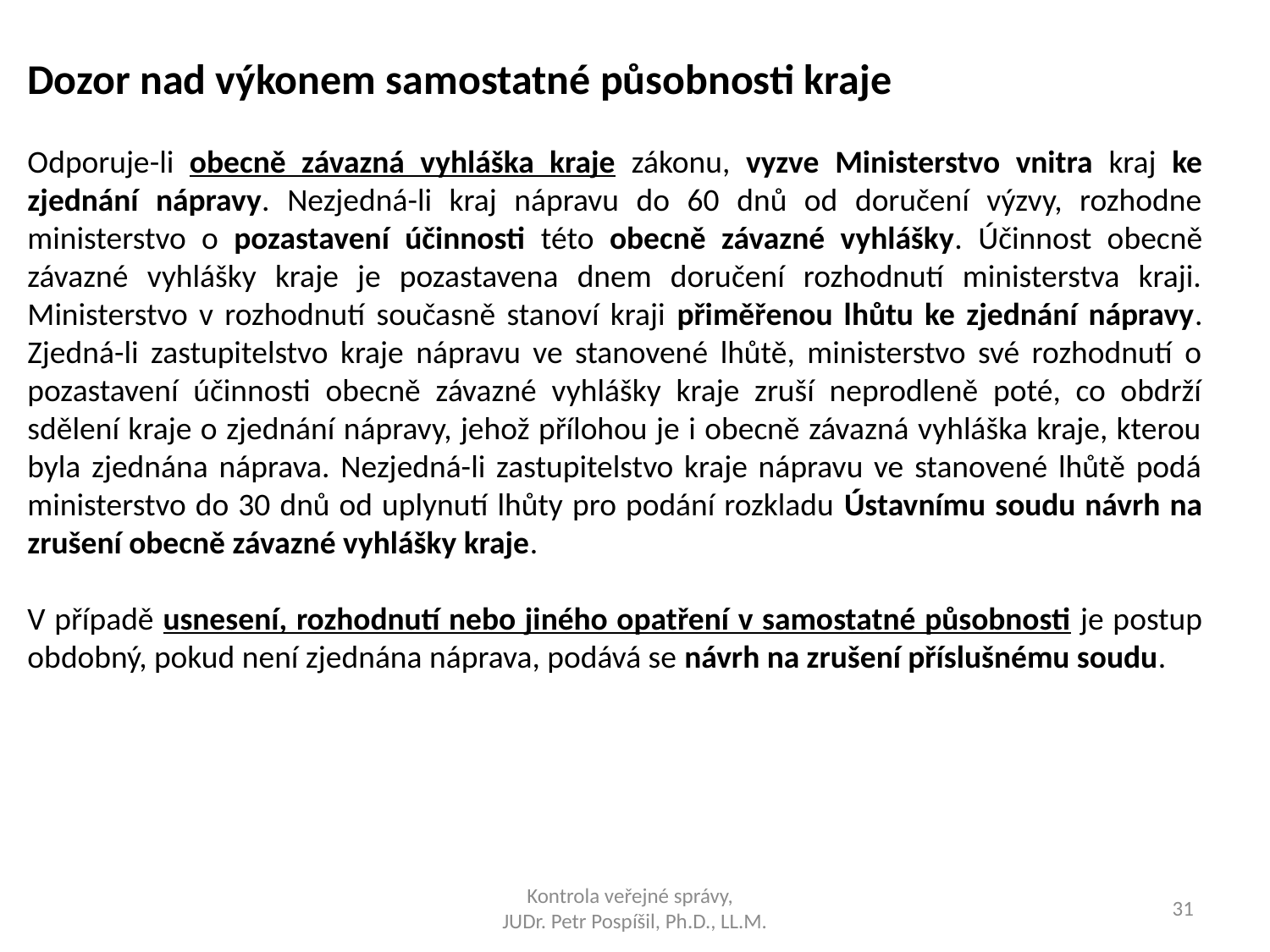

Dozor nad výkonem samostatné působnosti kraje

Odporuje-li obecně závazná vyhláška kraje zákonu, vyzve Ministerstvo vnitra kraj ke zjednání nápravy. Nezjedná-li kraj nápravu do 60 dnů od doručení výzvy, rozhodne ministerstvo o pozastavení účinnosti této obecně závazné vyhlášky. Účinnost obecně závazné vyhlášky kraje je pozastavena dnem doručení rozhodnutí ministerstva kraji. Ministerstvo v rozhodnutí současně stanoví kraji přiměřenou lhůtu ke zjednání nápravy. Zjedná-li zastupitelstvo kraje nápravu ve stanovené lhůtě, ministerstvo své rozhodnutí o pozastavení účinnosti obecně závazné vyhlášky kraje zruší neprodleně poté, co obdrží sdělení kraje o zjednání nápravy, jehož přílohou je i obecně závazná vyhláška kraje, kterou byla zjednána náprava. Nezjedná-li zastupitelstvo kraje nápravu ve stanovené lhůtě podá ministerstvo do 30 dnů od uplynutí lhůty pro podání rozkladu Ústavnímu soudu návrh na zrušení obecně závazné vyhlášky kraje.

V případě usnesení, rozhodnutí nebo jiného opatření v samostatné působnosti je postup obdobný, pokud není zjednána náprava, podává se návrh na zrušení příslušnému soudu.

Kontrola veřejné správy,
JUDr. Petr Pospíšil, Ph.D., LL.M.
31